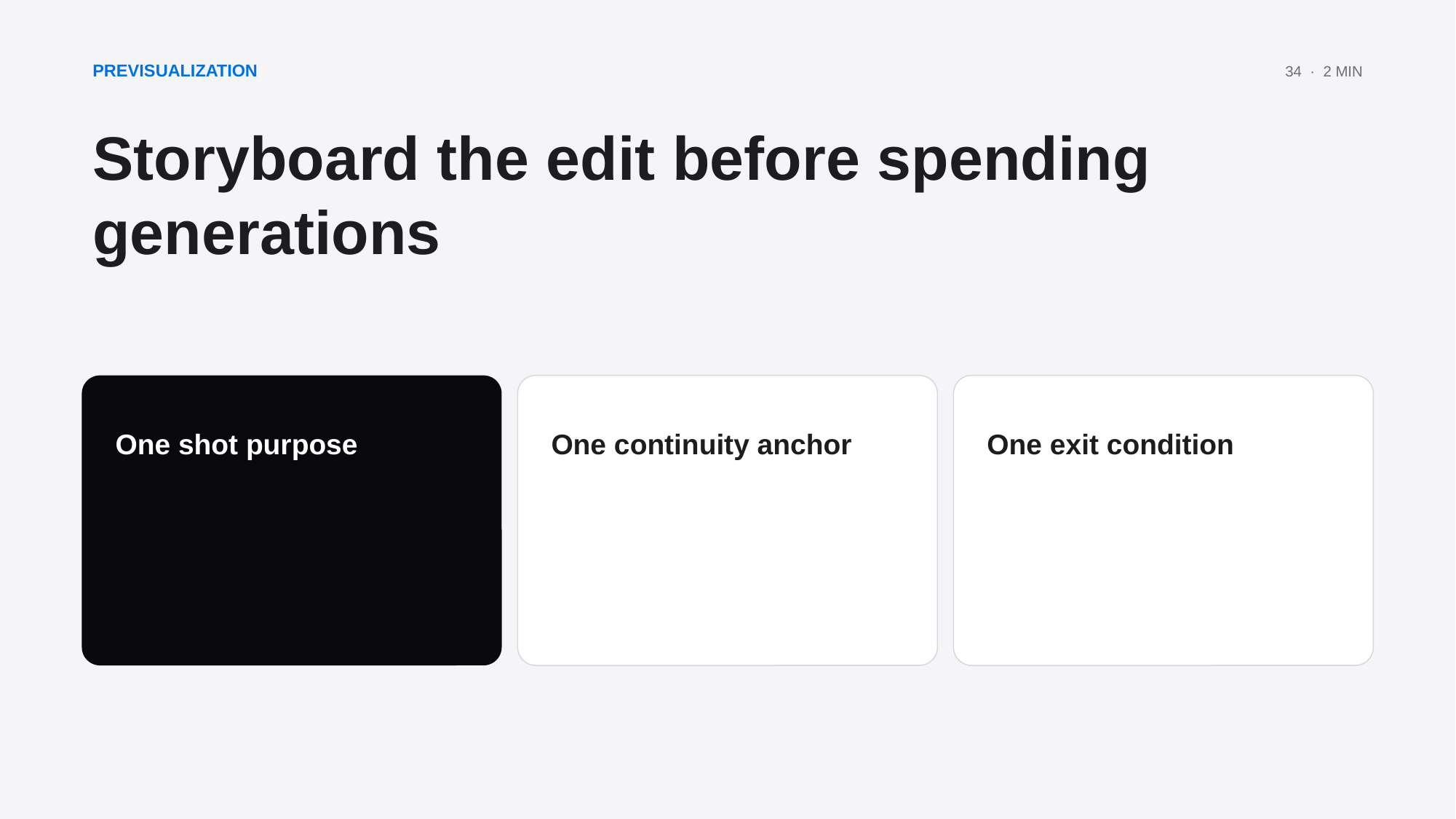

PREVISUALIZATION
34  ·  2 MIN
Storyboard the edit before spending generations

One shot purpose
One continuity anchor
One exit condition